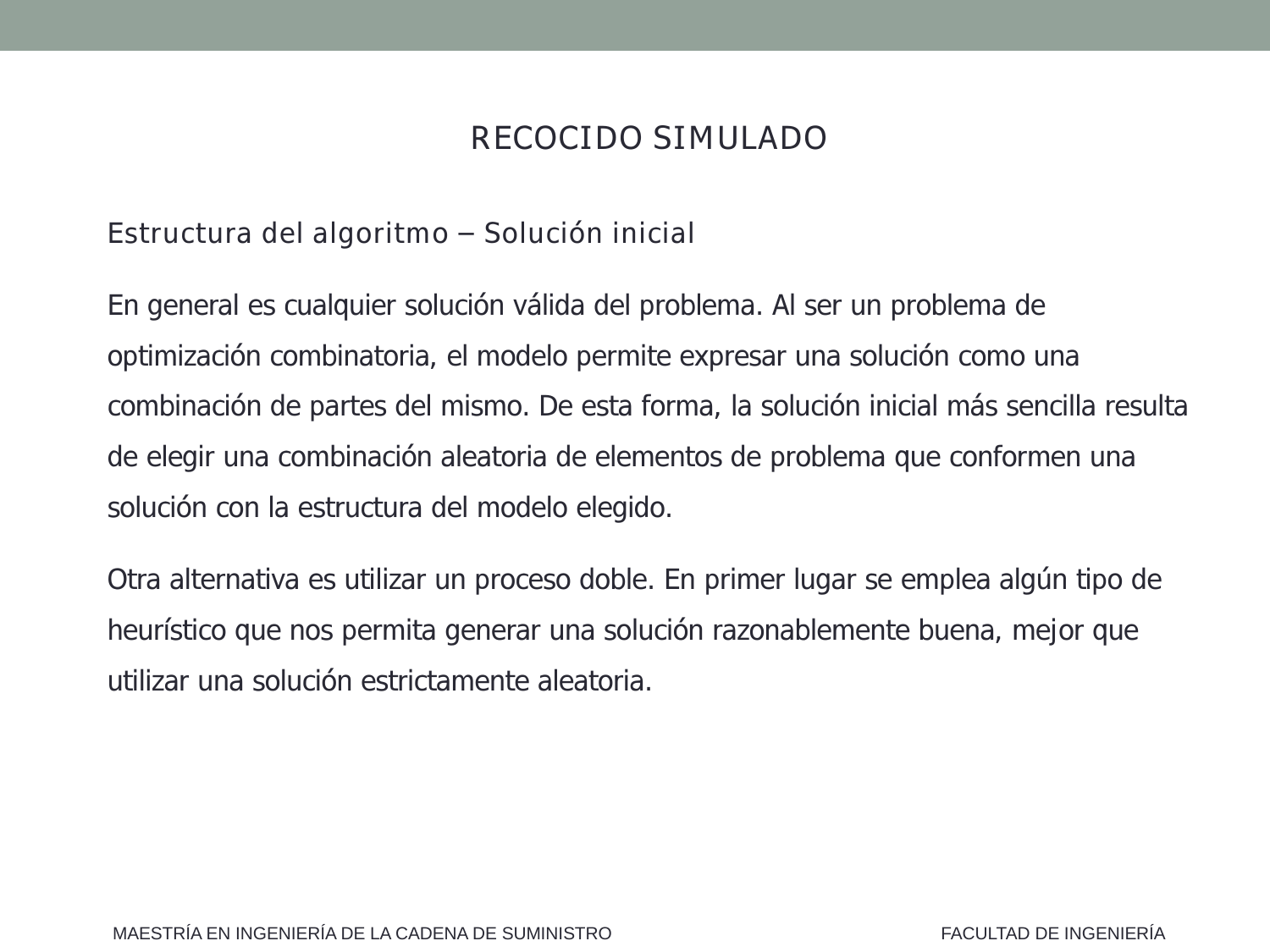

RECOCIDO SIMULADO

Estructura del algoritmo – Solución inicial
En general es cualquier solución válida del problema. Al ser un problema de optimización combinatoria, el modelo permite expresar una solución como una combinación de partes del mismo. De esta forma, la solución inicial más sencilla resulta de elegir una combinación aleatoria de elementos de problema que conformen una solución con la estructura del modelo elegido.
Otra alternativa es utilizar un proceso doble. En primer lugar se emplea algún tipo de heurístico que nos permita generar una solución razonablemente buena, mejor que utilizar una solución estrictamente aleatoria.
MAESTRÍA EN INGENIERÍA DE LA CADENA DE SUMINISTRO
FACULTAD DE INGENIERÍA